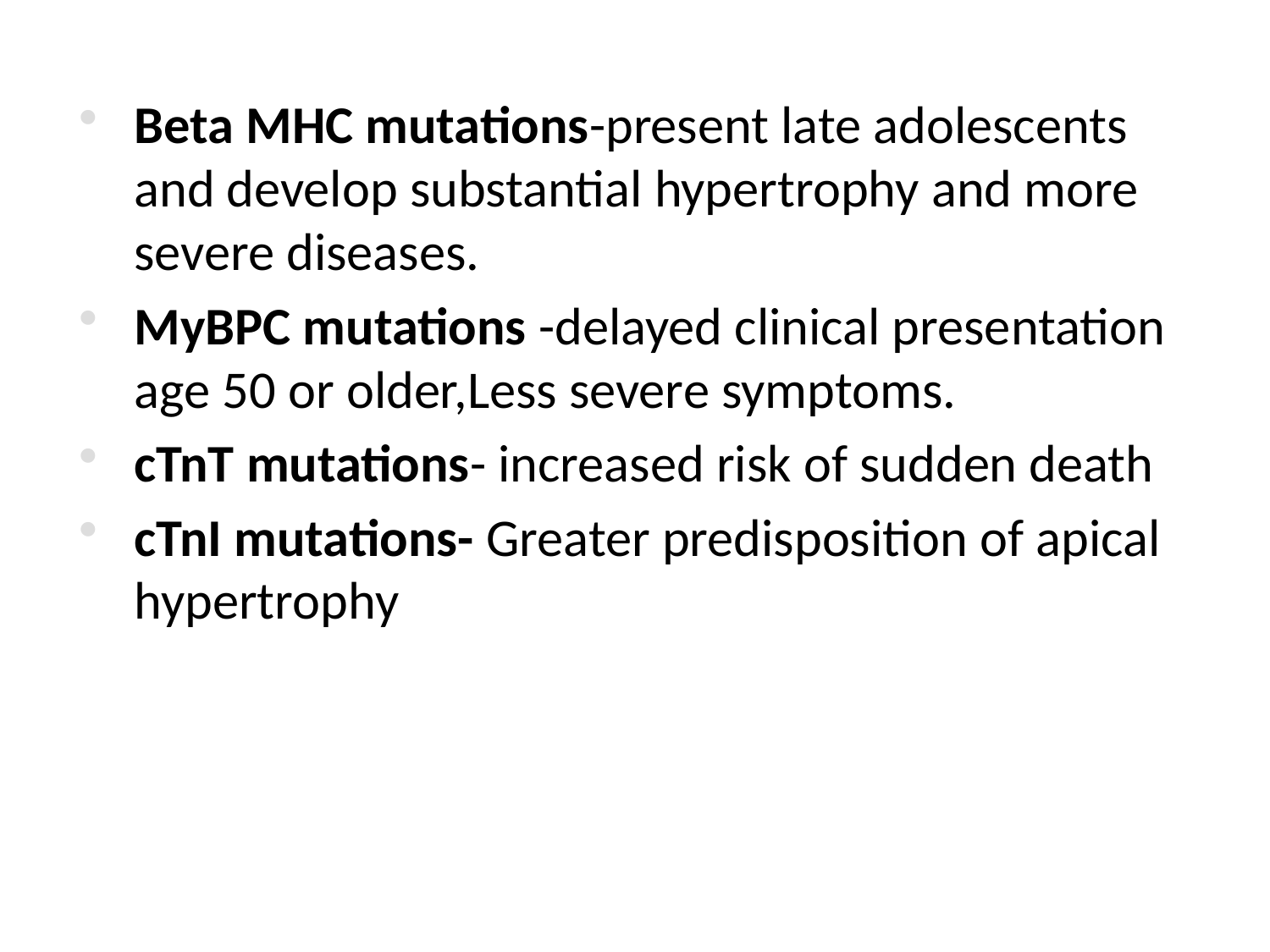

Beta MHC mutations-present late adolescents and develop substantial hypertrophy and more severe diseases.
MyBPC mutations -delayed clinical presentation  age 50 or older,Less severe symptoms.
cTnT mutations- increased risk of sudden death
cTnI mutations- Greater predisposition of apical hypertrophy